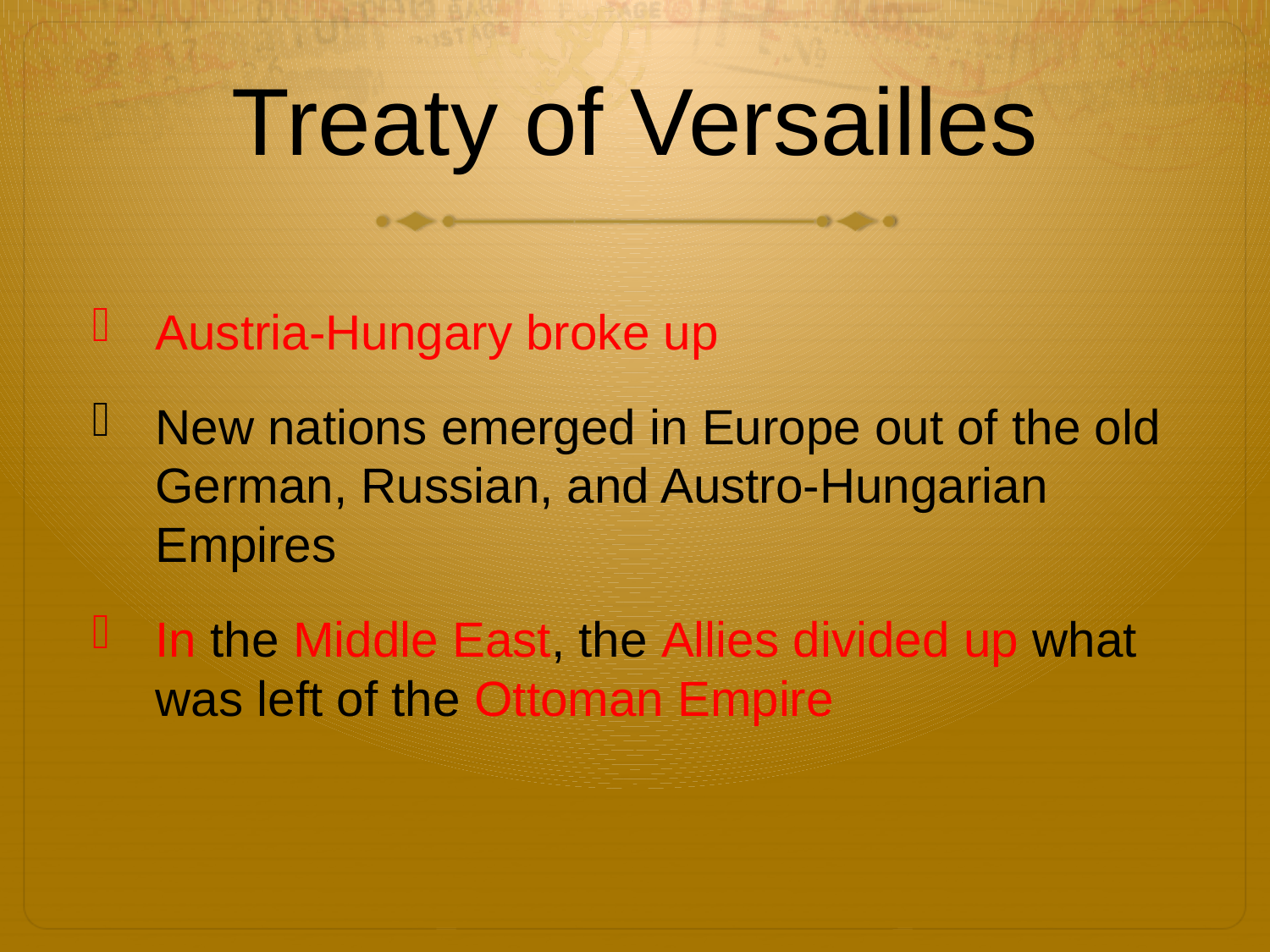

# Treaty of Versailles
Austria-Hungary broke up
New nations emerged in Europe out of the old German, Russian, and Austro-Hungarian Empires
In the Middle East, the Allies divided up what was left of the Ottoman Empire